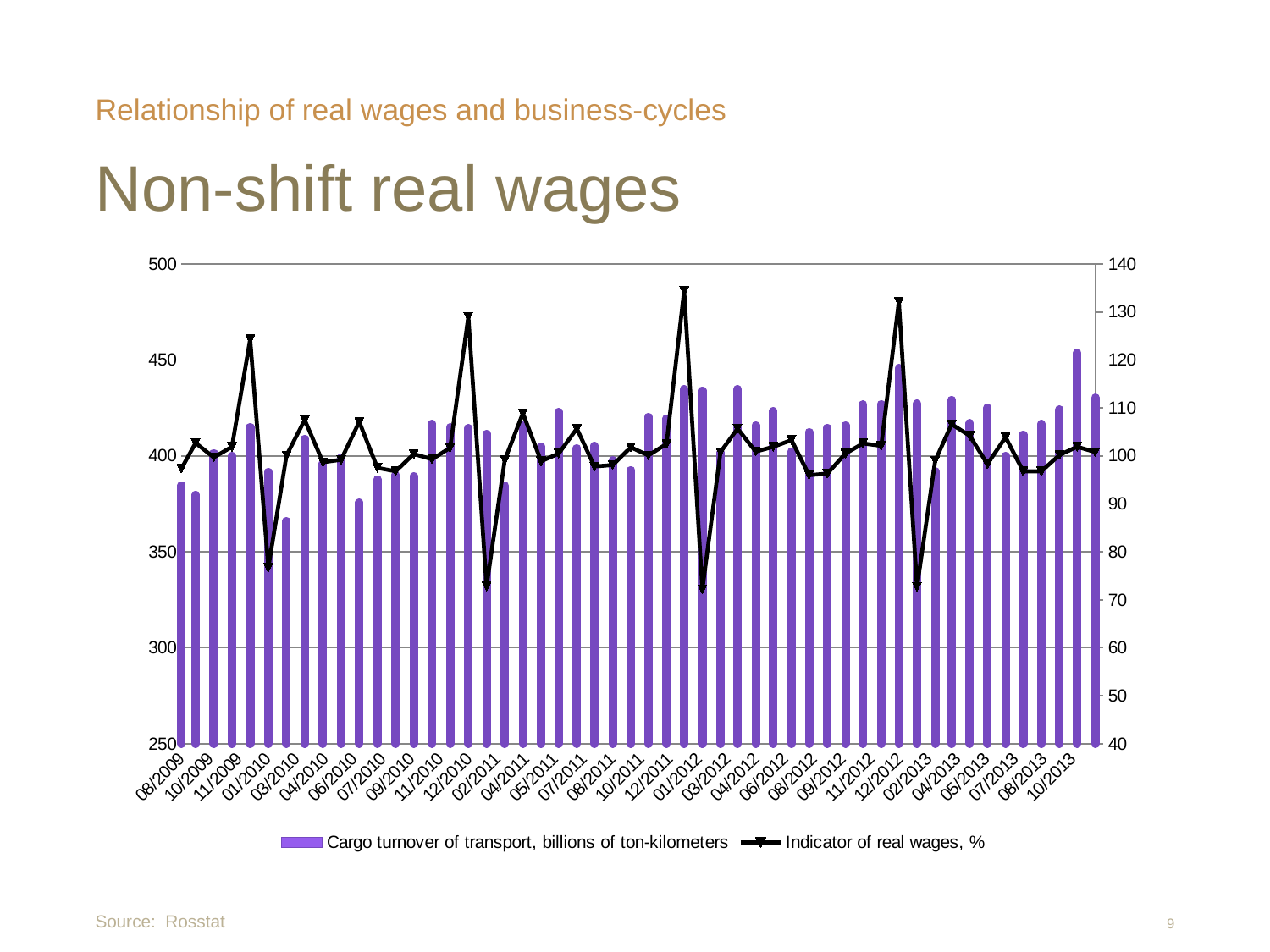

Relationship of real wages and business-cycles

# Non-shift real wages

### Chart

| Category |  |  |
|---|---|---|
| 40047 | 384.8 | 97.4 |
| 40071 | 379.9 | 102.7 |
| 40102 | 401.5 | 99.7 |
| 40133 | 400.1 | 101.9 |
| 40164 | 415.0 | 124.3 |
| 40195 | 391.7 | 76.7 |
| 40226 | 366.1 | 100.1 |
| 40257 | 409.0 | 107.5 |
| 40288 | 396.2 | 98.7 |
| 40319 | 399.1 | 99.2 |
| 40350 | 375.8 | 107.1 |
| 40381 | 387.9 | 97.5 |
| 40412 | 390.2 | 96.8 |
| 40443 | 389.6 | 100.4 |
| 40474 | 416.8 | 99.3 |
| 40505 | 414.9 | 101.7 |
| 40536 | 414.5 | 129.0 |
| 40567 | 411.6 | 72.8 |
| 40598 | 384.5 | 99.1 |
| 40629 | 415.9 | 108.9 |
| 40660 | 405.0 | 98.9 |
| 40690 | 423.0 | 100.5 |
| 40721 | 404.0 | 105.7 |
| 40751 | 405.3 | 97.8 |
| 40782 | 397.8 | 98.1 |
| 40813 | 392.7 | 101.8 |
| 40843 | 420.4 | 100.1 |
| 40874 | 419.6 | 102.5 |
| 40904 | 434.7 | 134.4 |
| 40935 | 434.2 | 72.2 |
| 40966 | 401.8 | 100.8 |
| 40995 | 434.8 | 105.7 |
| 41026 | 416.0 | 100.9 |
| 41056 | 423.5 | 101.9 |
| 41087 | 402.4 | 103.3 |
| 41117 | 412.5 | 96.0 |
| 41148 | 414.8 | 96.3 |
| 41179 | 416.1 | 100.5 |
| 41209 | 426.8 | 102.6 |
| 41240 | 427.0 | 102.1 |
| 41270 | 445.8 | 132.1 |
| 41301 | 427.3 | 72.7 |
| 41332 | 391.9 | 99.0 |
| 41360 | 429.3 | 106.6 |
| 41391 | 417.1 | 104.2 |
| 41421 | 425.1 | 98.3 |
| 41452 | 400.2 | 103.9 |
| 41482 | 411.2 | 96.8 |
| 41513 | 416.7 | 96.80000000000001 |
| 41544 | 424.2 | 100.2 |
| 41574 | 453.8 | 101.9 |
| 41605 | 430.3 | 100.8 |
Source:  Rosstat